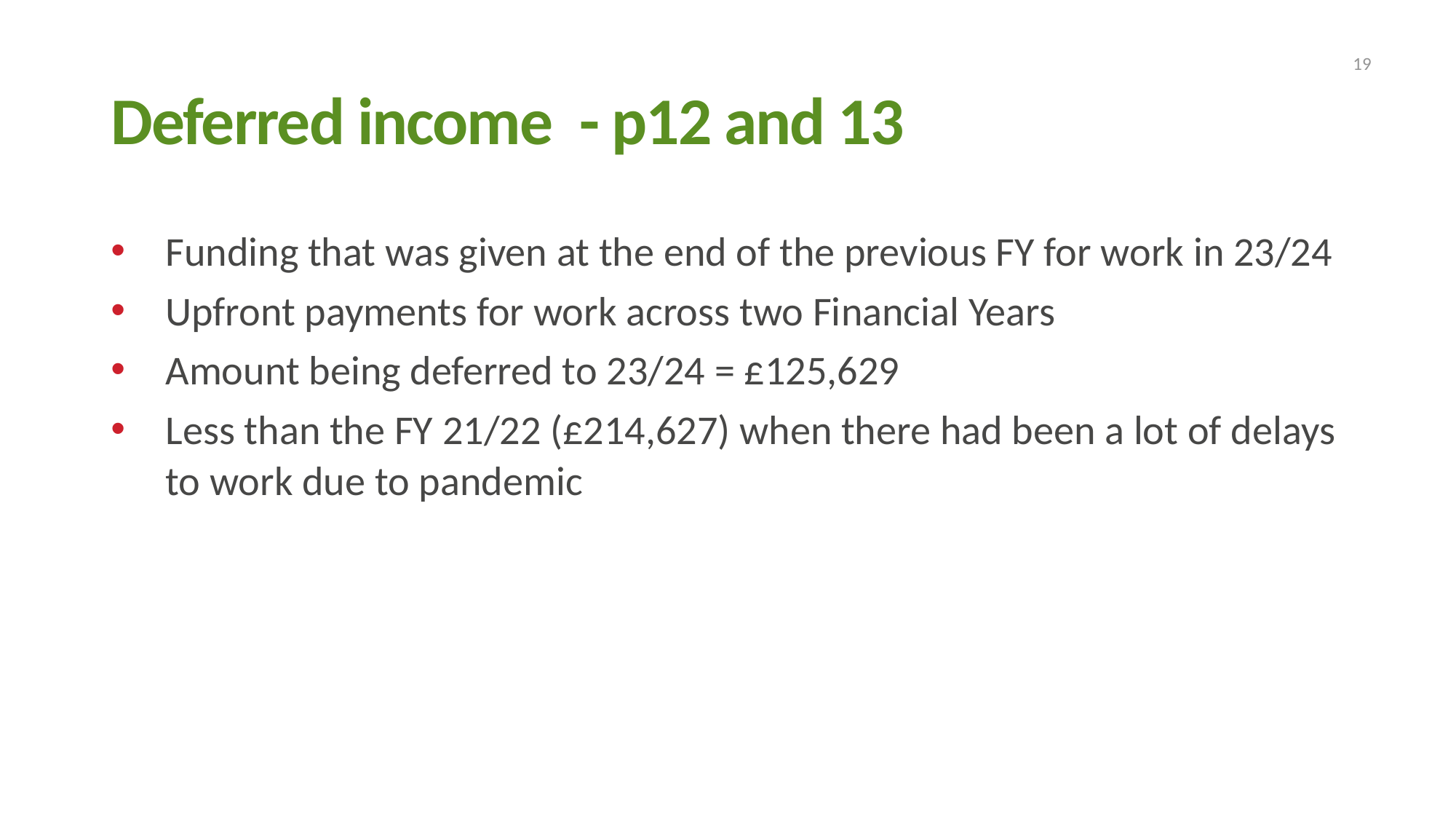

19
# Deferred income  - p12 and 13
Funding that was given at the end of the previous FY for work in 23/24
Upfront payments for work across two Financial Years
Amount being deferred to 23/24 = £125,629
Less than the FY 21/22 (£214,627) when there had been a lot of delays to work due to pandemic